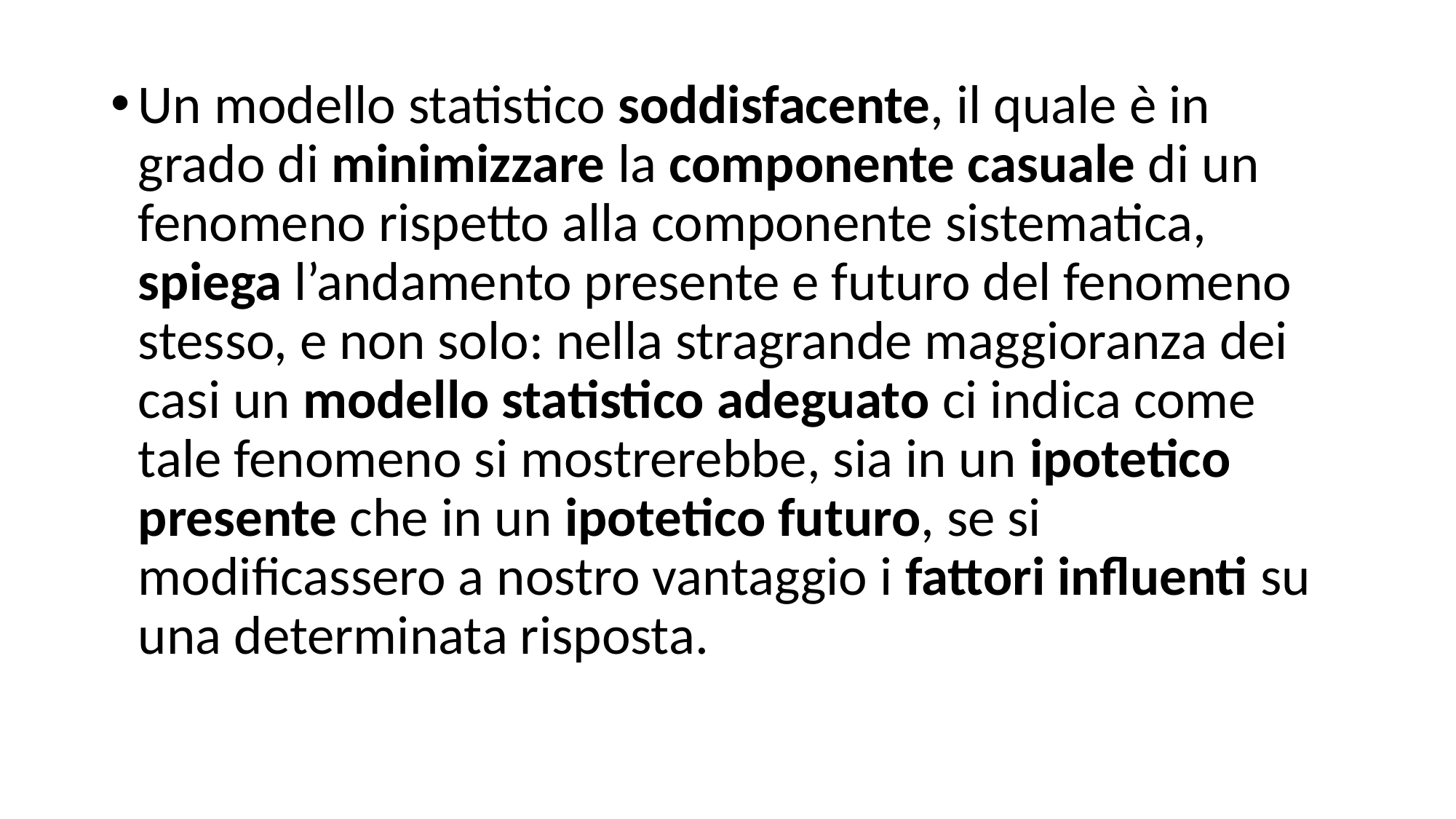

Un modello statistico soddisfacente, il quale è in grado di minimizzare la componente casuale di un fenomeno rispetto alla componente sistematica, spiega l’andamento presente e futuro del fenomeno stesso, e non solo: nella stragrande maggioranza dei casi un modello statistico adeguato ci indica come tale fenomeno si mostrerebbe, sia in un ipotetico presente che in un ipotetico futuro, se si modificassero a nostro vantaggio i fattori influenti su una determinata risposta.